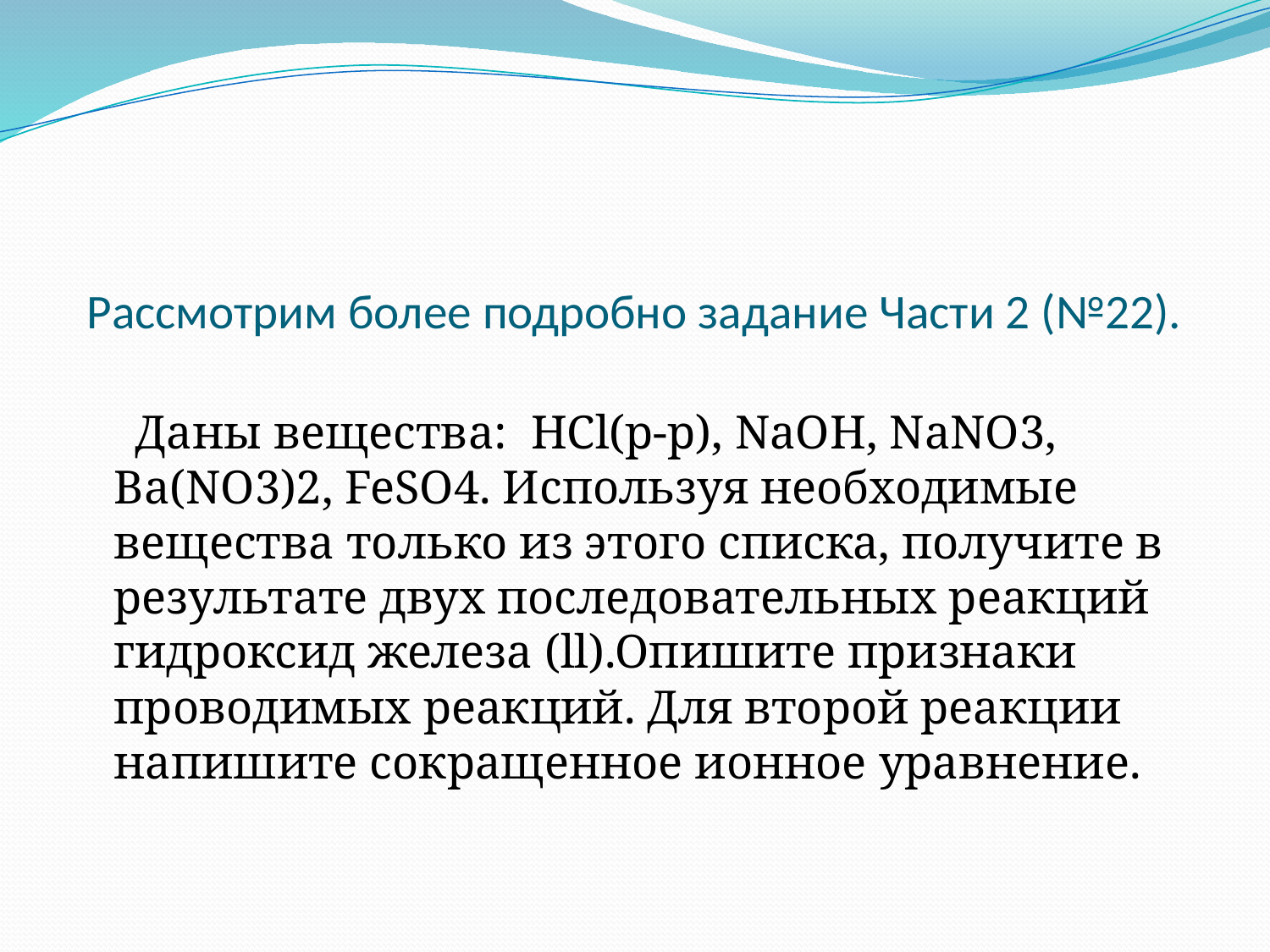

# Рассмотрим более подробно задание Части 2 (№22).
     Даны вещества:  HCl(р-р), NaOH, NaNO3, Ba(NO3)2, FeSO4. Используя необходимые вещества только из этого списка, получите в результате двух последовательных реакций гидроксид железа (ll).Опишите признаки проводимых реакций. Для второй реакции напишите сокращенное ионное уравнение.